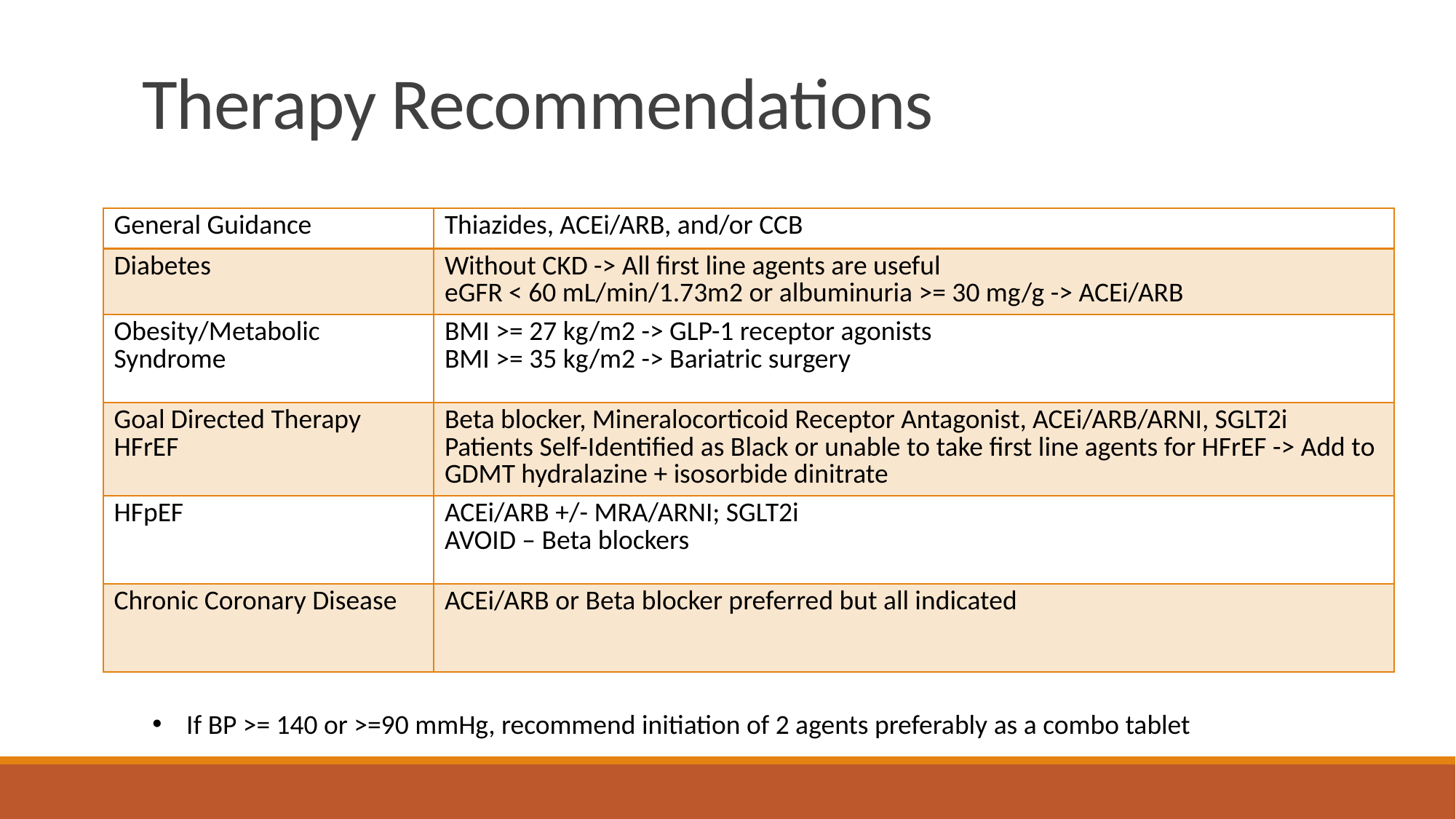

# Therapy Recommendations
| General Guidance | Thiazides, ACEi/ARB, and/or CCB |
| --- | --- |
| Diabetes | Without CKD -> All first line agents are useful eGFR < 60 mL/min/1.73m2 or albuminuria >= 30 mg/g -> ACEi/ARB |
| Obesity/Metabolic Syndrome | BMI >= 27 kg/m2 -> GLP-1 receptor agonists BMI >= 35 kg/m2 -> Bariatric surgery |
| Goal Directed Therapy HFrEF | Beta blocker, Mineralocorticoid Receptor Antagonist, ACEi/ARB/ARNI, SGLT2i Patients Self-Identified as Black or unable to take first line agents for HFrEF -> Add to GDMT hydralazine + isosorbide dinitrate |
| HFpEF | ACEi/ARB +/- MRA/ARNI; SGLT2i AVOID – Beta blockers |
| Chronic Coronary Disease | ACEi/ARB or Beta blocker preferred but all indicated |
If BP >= 140 or >=90 mmHg, recommend initiation of 2 agents preferably as a combo tablet